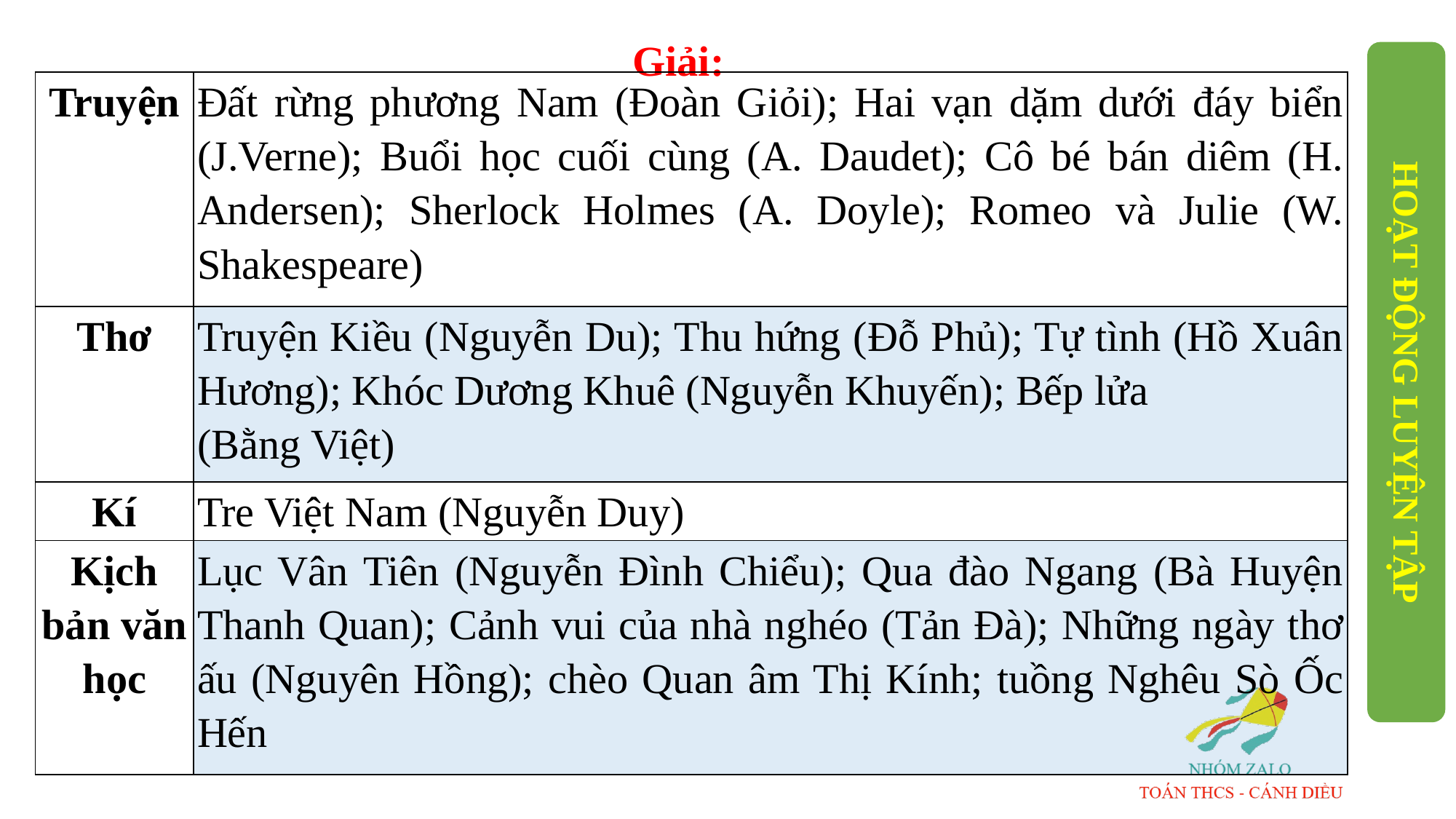

Giải:

HOẠT ĐỘNG LUYỆN TẬP
| Truyện | Đất rừng phương Nam (Đoàn Giỏi); Hai vạn dặm dưới đáy biển (J.Verne); Buổi học cuối cùng (A. Daudet); Cô bé bán diêm (H. Andersen); Sherlock Holmes (A. Doyle); Romeo và Julie (W. Shakespeare) |
| --- | --- |
| Thơ | Truyện Kiều (Nguyễn Du); Thu hứng (Đỗ Phủ); Tự tình (Hồ Xuân Hương); Khóc Dương Khuê (Nguyễn Khuyến); Bếp lửa (Bằng Việt) |
| Kí | Tre Việt Nam (Nguyễn Duy) |
| Kịch bản văn học | Lục Vân Tiên (Nguyễn Đình Chiểu); Qua đào Ngang (Bà Huyện Thanh Quan); Cảnh vui của nhà nghéo (Tản Đà); Những ngày thơ ấu (Nguyên Hồng); chèo Quan âm Thị Kính; tuồng Nghêu Sò Ốc Hến |